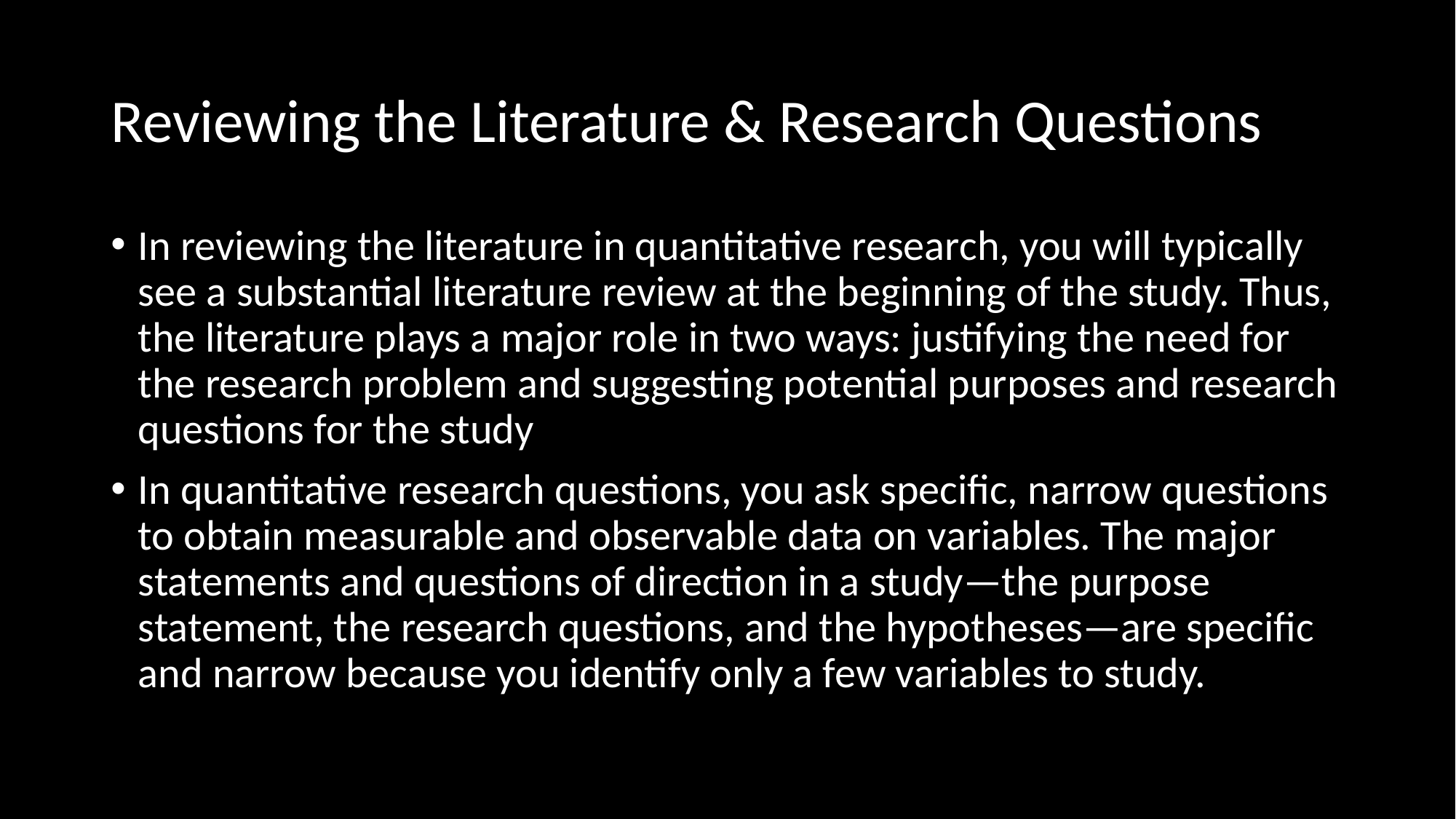

# Reviewing the Literature & Research Questions
In reviewing the literature in quantitative research, you will typically see a substantial literature review at the beginning of the study. Thus, the literature plays a major role in two ways: justifying the need for the research problem and suggesting potential purposes and research questions for the study
In quantitative research questions, you ask specific, narrow questions to obtain measurable and observable data on variables. The major statements and questions of direction in a study—the purpose statement, the research questions, and the hypotheses—are specific and narrow because you identify only a few variables to study.